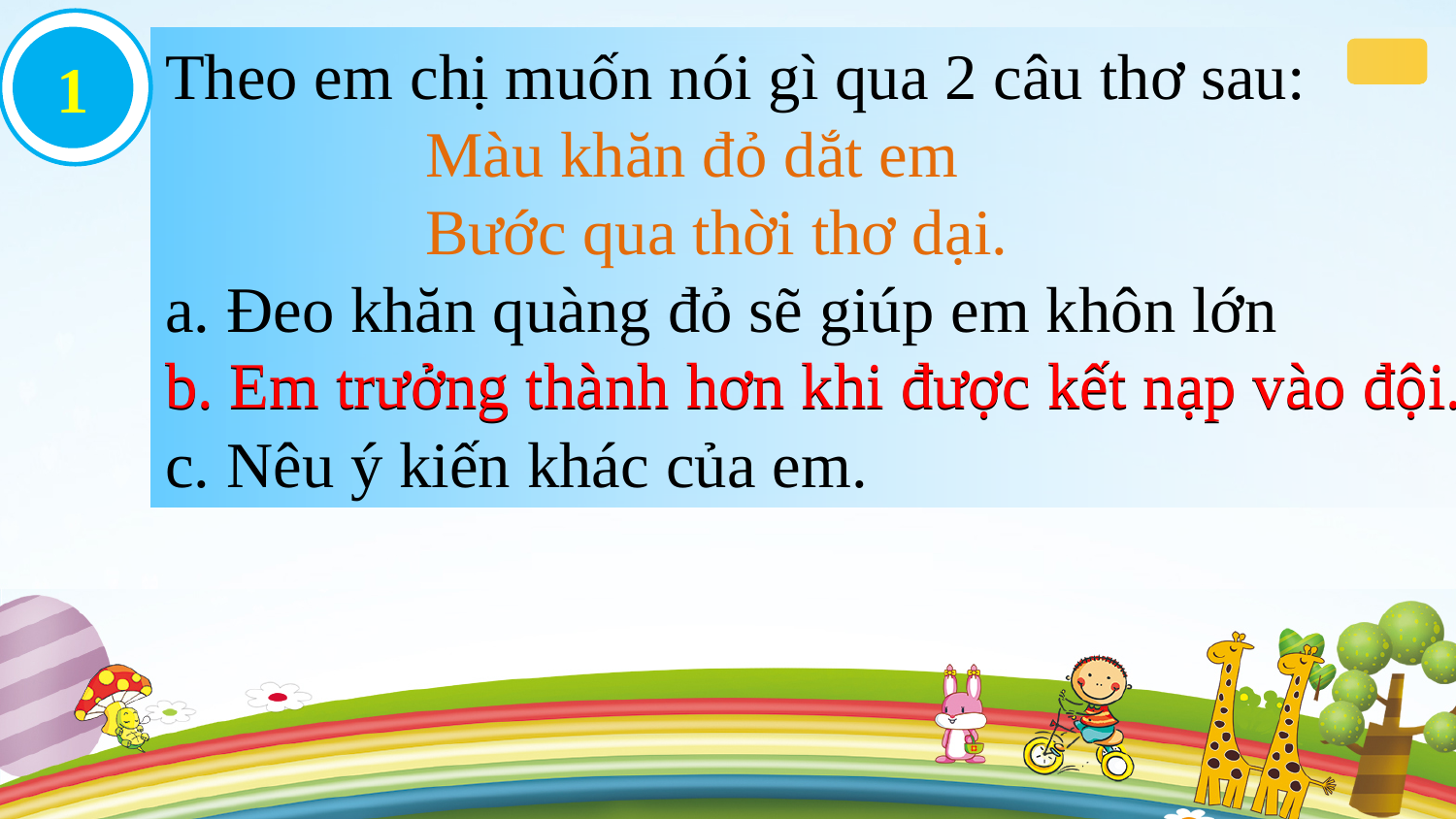

1
Theo em chị muốn nói gì qua 2 câu thơ sau:
                Màu khăn đỏ dắt em
                Bước qua thời thơ dại.
a. Đeo khăn quàng đỏ sẽ giúp em khôn lớn
b. Em trưởng thành hơn khi được kết nạp vào đội.
c. Nêu ý kiến khác của em.
b. Em trưởng thành hơn khi được kết nạp vào đội.